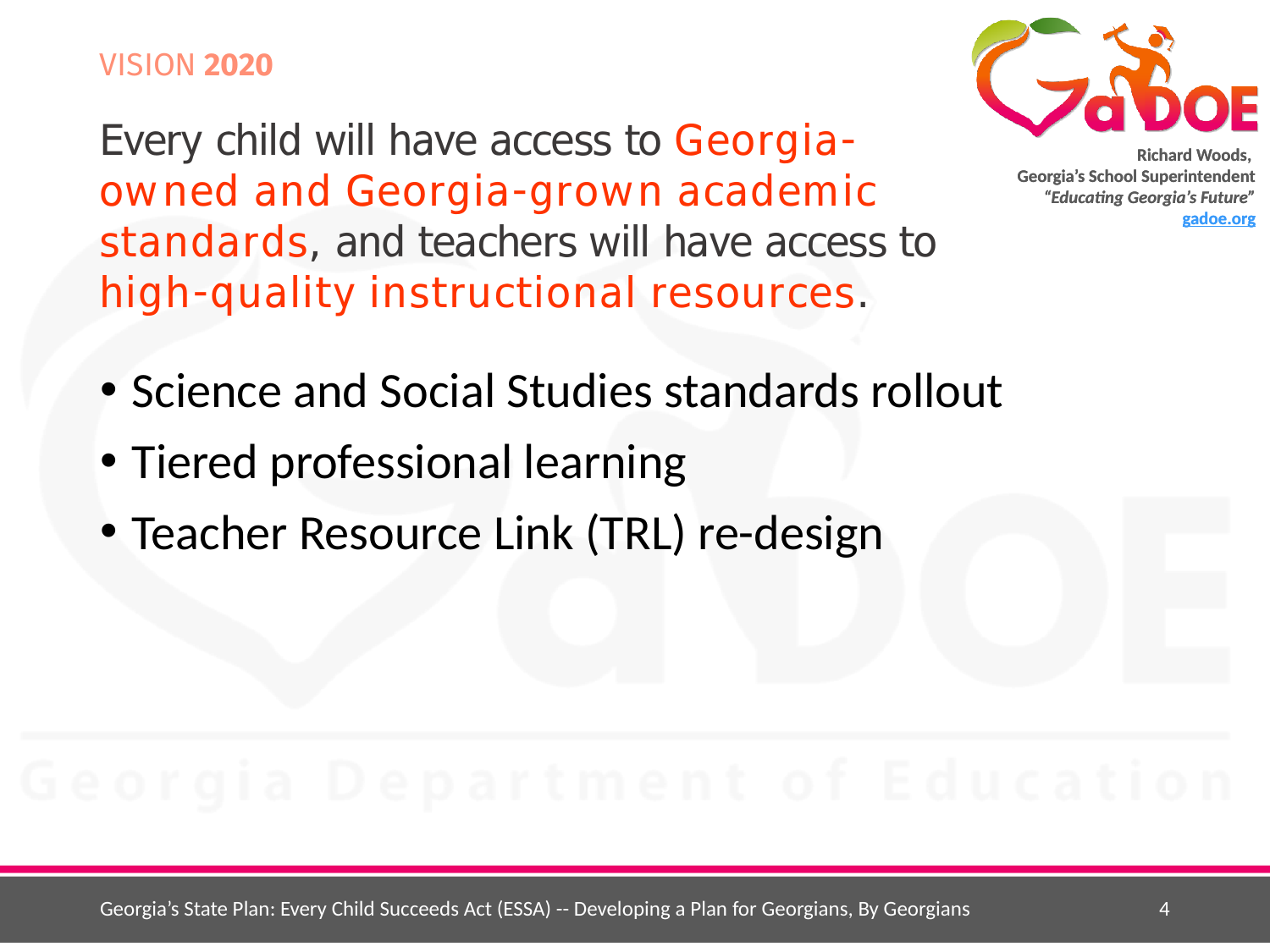

VISION 2020
# Every child will have access to Georgia-owned and Georgia-grown academic standards, and teachers will have access to high-quality instructional resources.
Science and Social Studies standards rollout
Tiered professional learning
Teacher Resource Link (TRL) re-design

Georgia’s State Plan: Every Child Succeeds Act (ESSA) -- Developing a Plan for Georgians, By Georgians
4